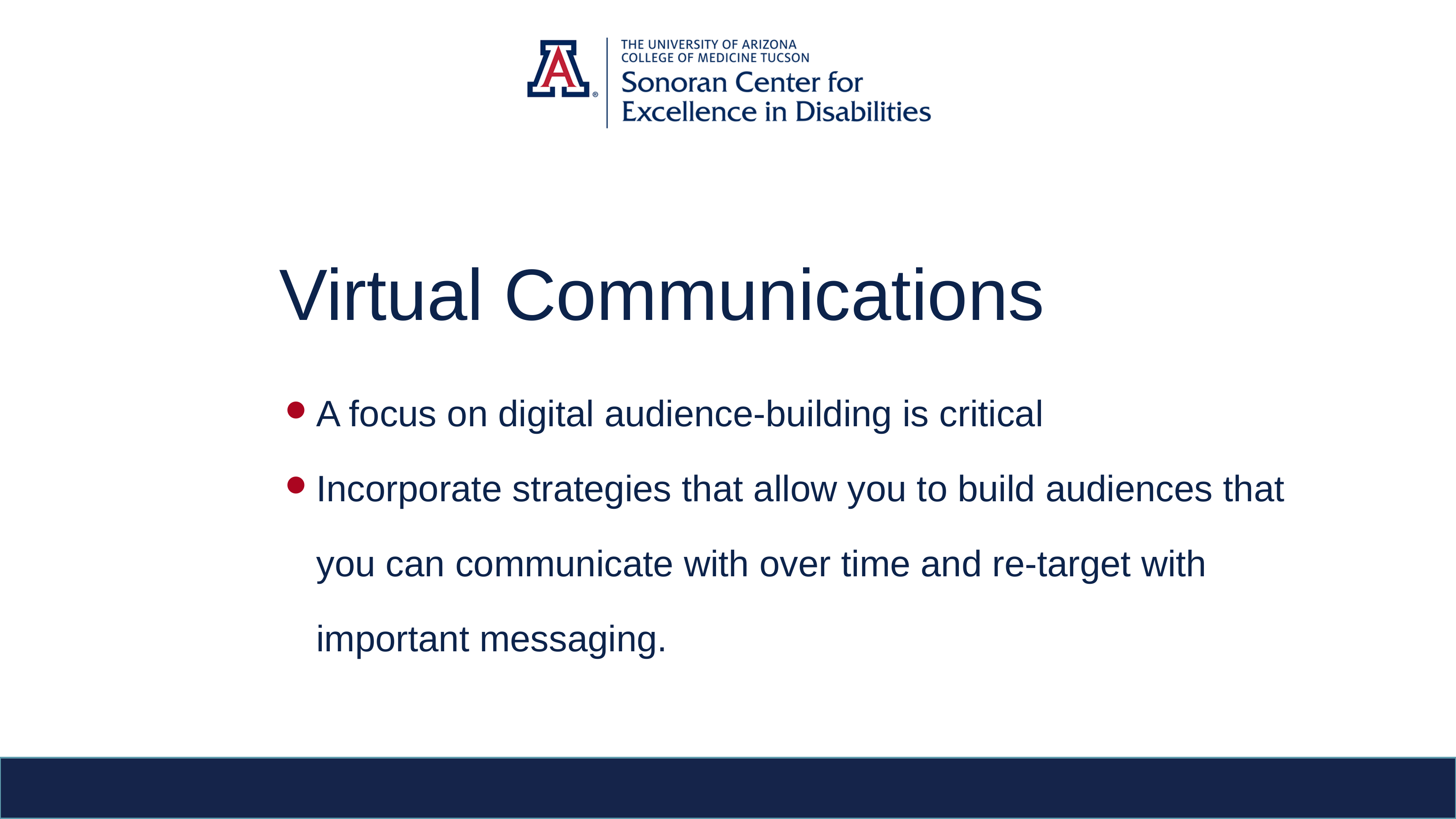

# Virtual Communications
A focus on digital audience-building is critical
Incorporate strategies that allow you to build audiences that you can communicate with over time and re-target with important messaging.